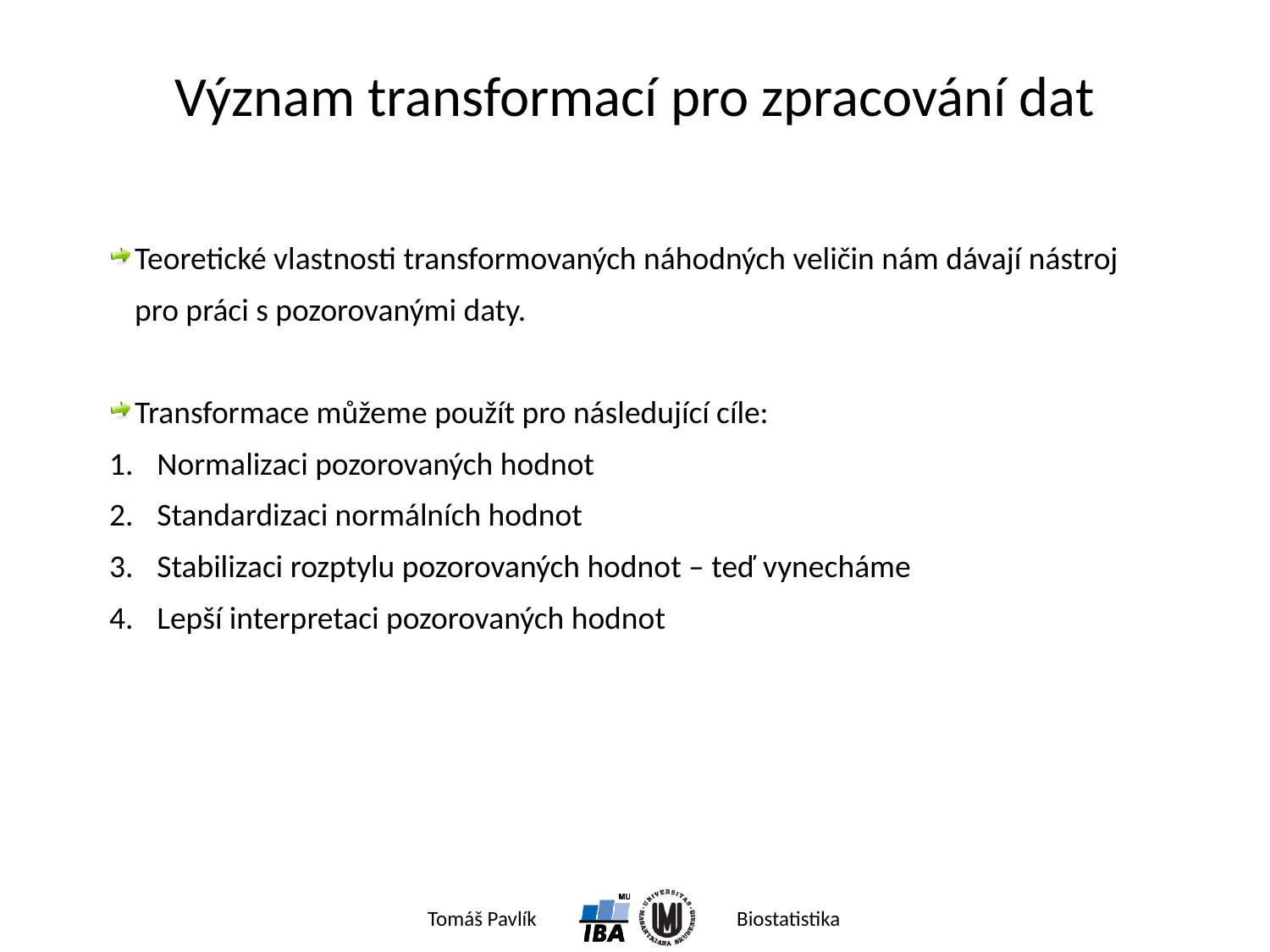

# Význam transformací pro zpracování dat
Teoretické vlastnosti transformovaných náhodných veličin nám dávají nástroj pro práci s pozorovanými daty.

Transformace můžeme použít pro následující cíle:
Normalizaci pozorovaných hodnot
Standardizaci normálních hodnot
Stabilizaci rozptylu pozorovaných hodnot – teď vynecháme
Lepší interpretaci pozorovaných hodnot